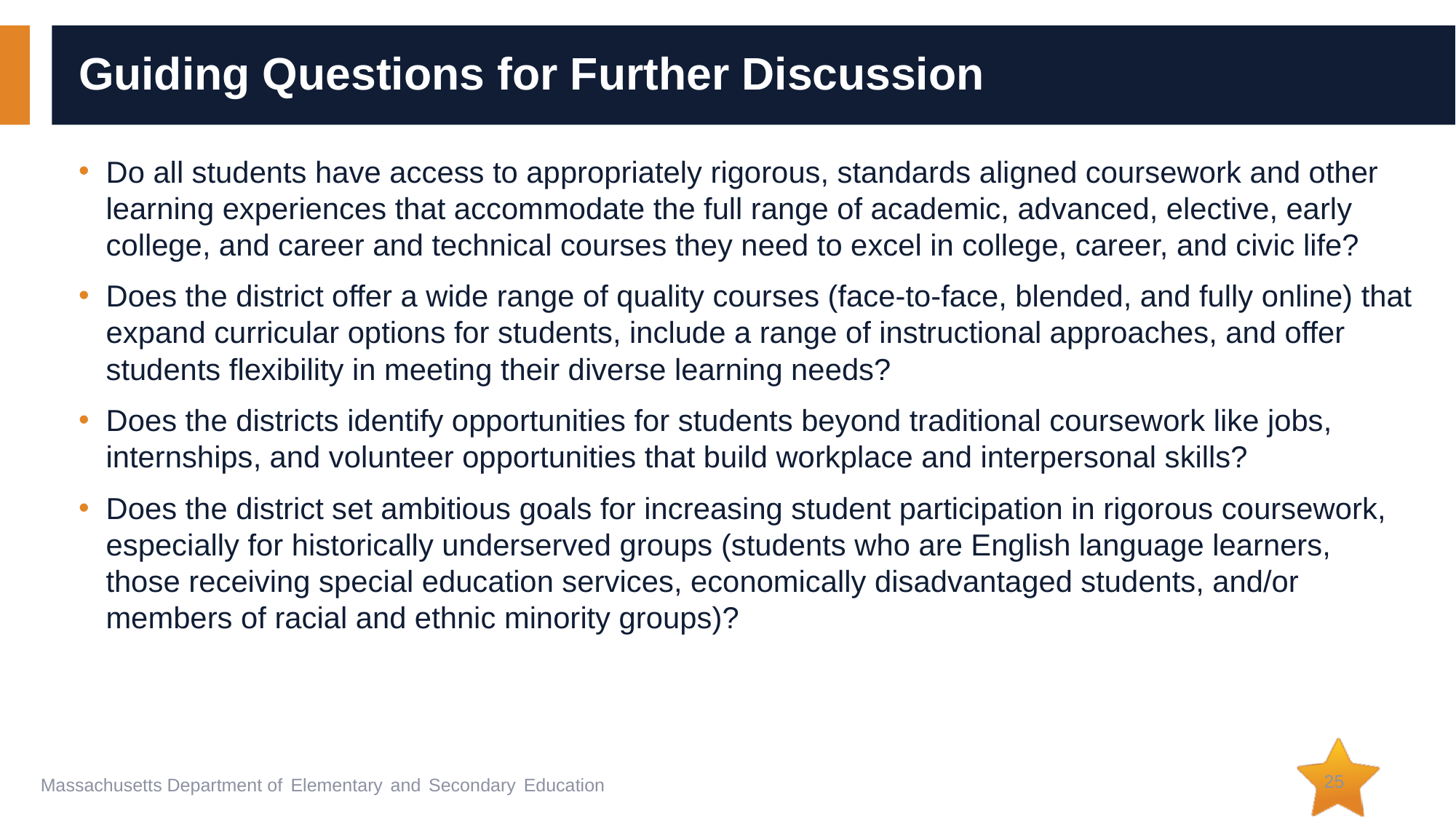

# Guiding Questions for Further Discussion
Do all students have access to appropriately rigorous, standards aligned coursework and other learning experiences that accommodate the full range of academic, advanced, elective, early college, and career and technical courses they need to excel in college, career, and civic life?
Does the district offer a wide range of quality courses (face-to-face, blended, and fully online) that expand curricular options for students, include a range of instructional approaches, and offer students flexibility in meeting their diverse learning needs?
Does the districts identify opportunities for students beyond traditional coursework like jobs, internships, and volunteer opportunities that build workplace and interpersonal skills?
Does the district set ambitious goals for increasing student participation in rigorous coursework, especially for historically underserved groups (students who are English language learners, those receiving special education services, economically disadvantaged students, and/or members of racial and ethnic minority groups)?
25